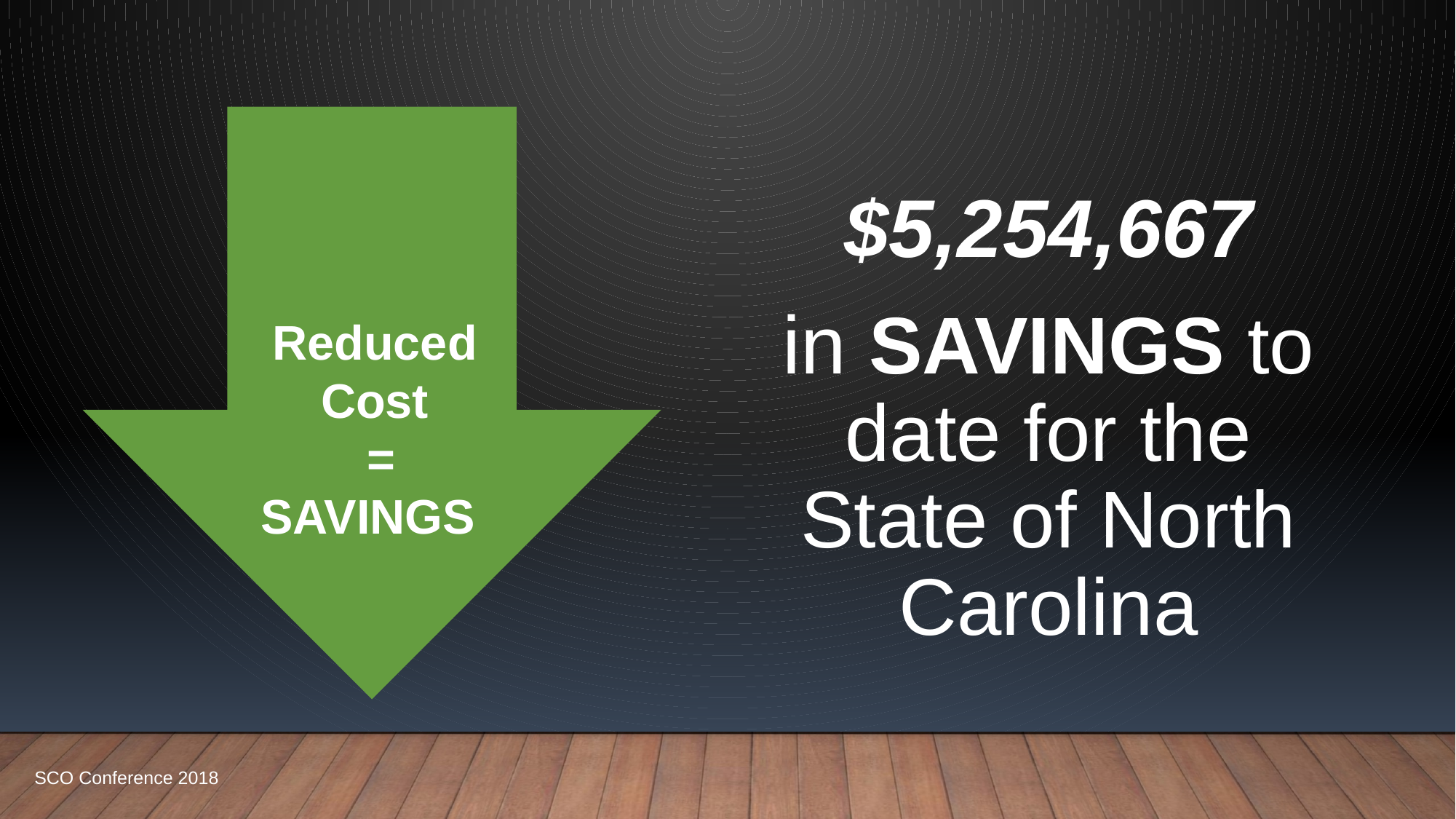

Reduced Cost
 =
SAVINGS
$5,254,667
in SAVINGS to date for the State of North Carolina
SCO Conference 2018